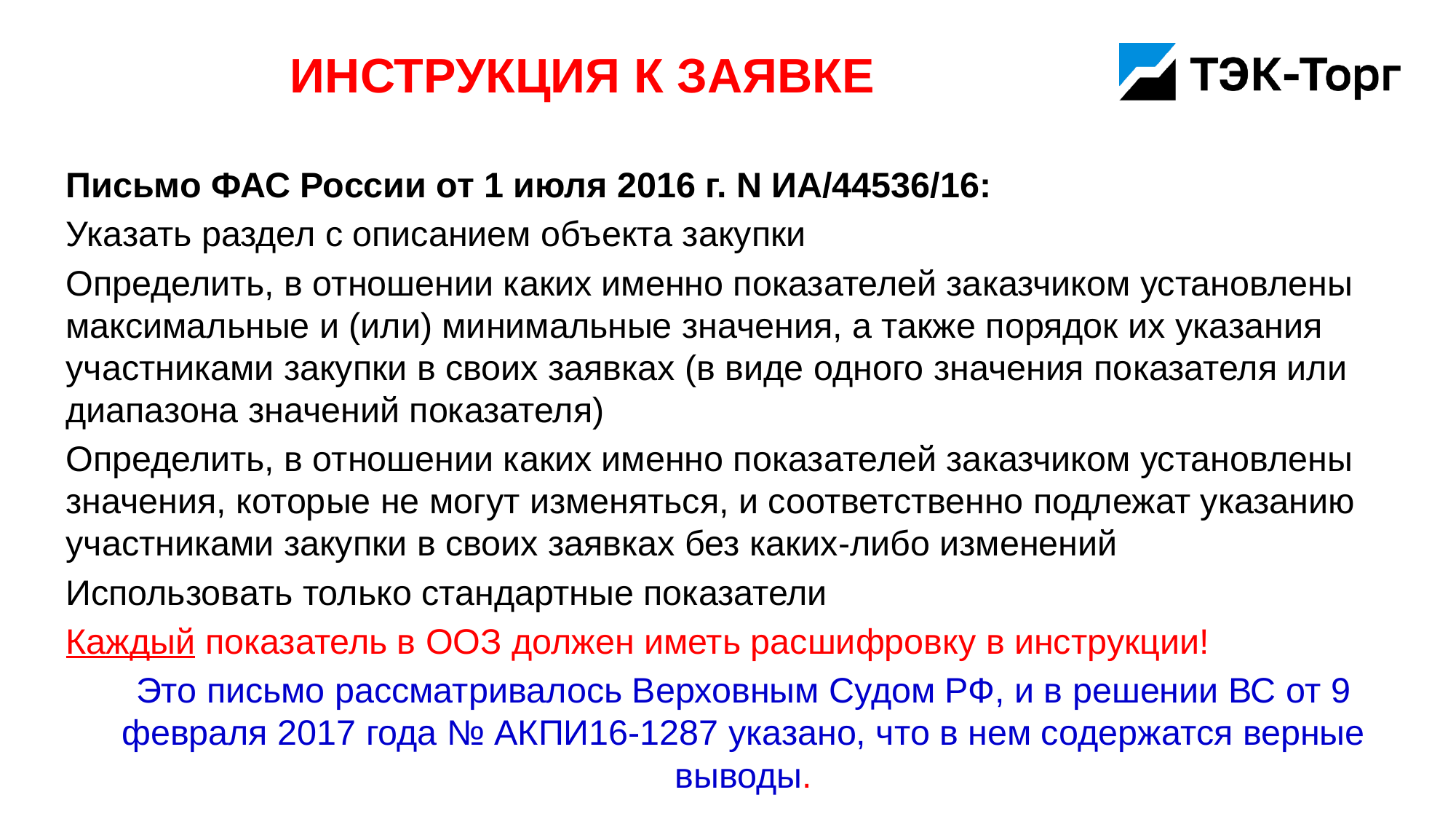

# Инструкция к заявке
Письмо ФАС России от 1 июля 2016 г. N ИА/44536/16:
Указать раздел с описанием объекта закупки
Определить, в отношении каких именно показателей заказчиком установлены максимальные и (или) минимальные значения, а также порядок их указания участниками закупки в своих заявках (в виде одного значения показателя или диапазона значений показателя)
Определить, в отношении каких именно показателей заказчиком установлены значения, которые не могут изменяться, и соответственно подлежат указанию участниками закупки в своих заявках без каких-либо изменений
Использовать только стандартные показатели
Каждый показатель в ООЗ должен иметь расшифровку в инструкции!
Это письмо рассматривалось Верховным Судом РФ, и в решении ВС от 9 февраля 2017 года № АКПИ16-1287 указано, что в нем содержатся верные выводы.